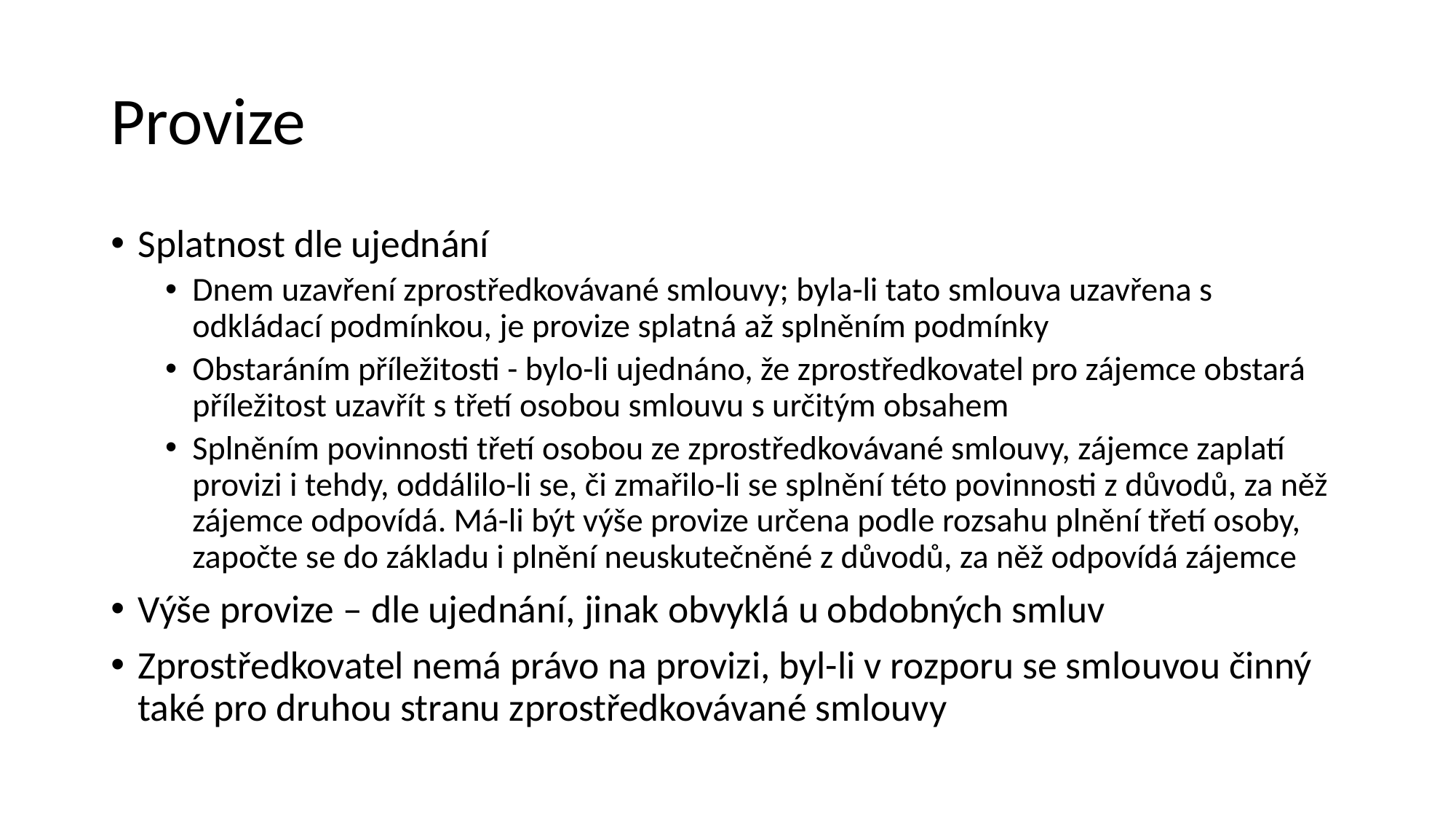

# Provize
Splatnost dle ujednání
Dnem uzavření zprostředkovávané smlouvy; byla-li tato smlouva uzavřena s odkládací podmínkou, je provize splatná až splněním podmínky
Obstaráním příležitosti - bylo-li ujednáno, že zprostředkovatel pro zájemce obstará příležitost uzavřít s třetí osobou smlouvu s určitým obsahem
Splněním povinnosti třetí osobou ze zprostředkovávané smlouvy, zájemce zaplatí provizi i tehdy, oddálilo-li se, či zmařilo-li se splnění této povinnosti z důvodů, za něž zájemce odpovídá. Má-li být výše provize určena podle rozsahu plnění třetí osoby, započte se do základu i plnění neuskutečněné z důvodů, za něž odpovídá zájemce
Výše provize – dle ujednání, jinak obvyklá u obdobných smluv
Zprostředkovatel nemá právo na provizi, byl-li v rozporu se smlouvou činný také pro druhou stranu zprostředkovávané smlouvy